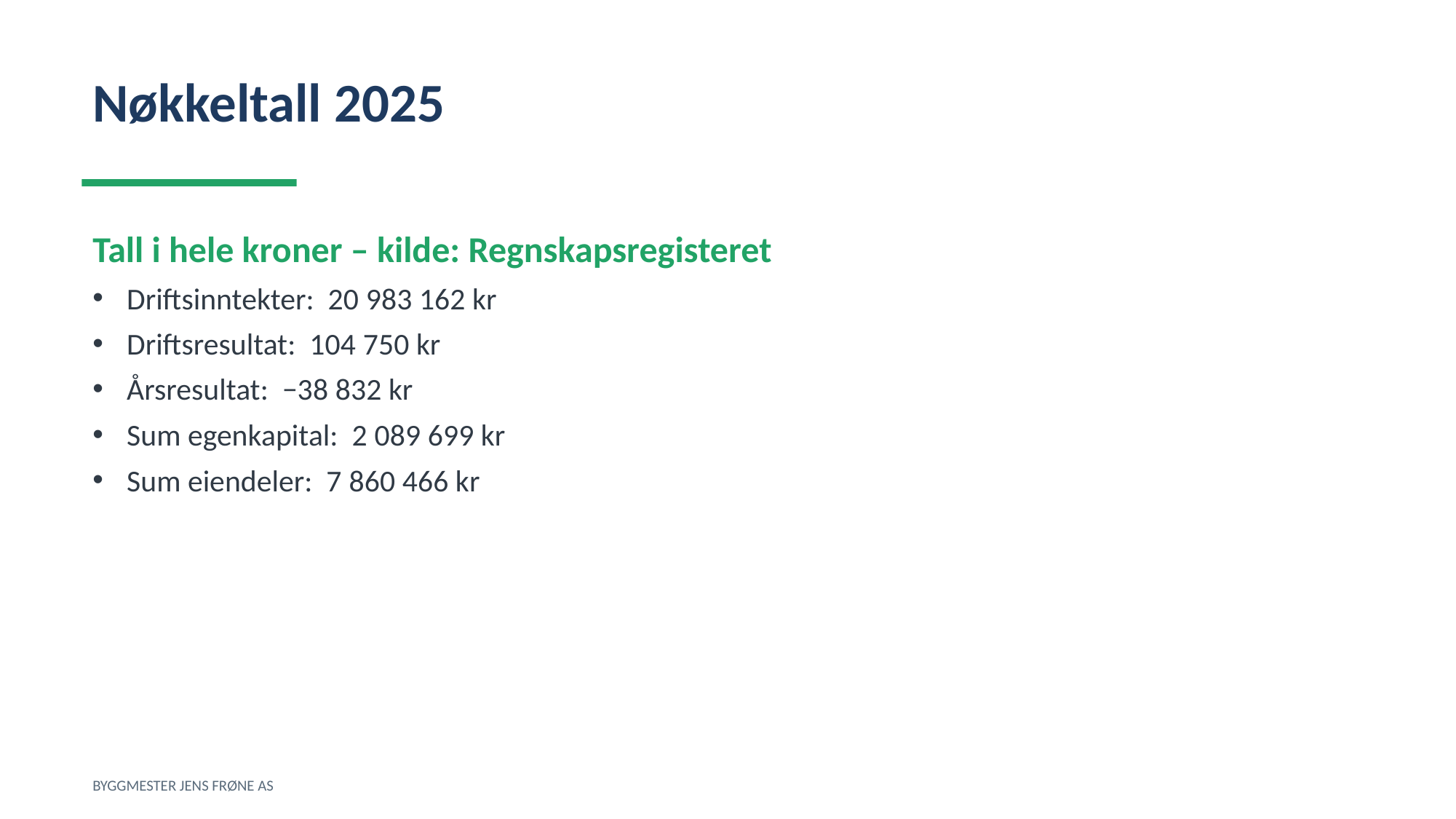

Nøkkeltall 2025

Tall i hele kroner – kilde: Regnskapsregisteret
Driftsinntekter:  20 983 162 kr
Driftsresultat:  104 750 kr
Årsresultat:  −38 832 kr
Sum egenkapital:  2 089 699 kr
Sum eiendeler:  7 860 466 kr
BYGGMESTER JENS FRØNE AS